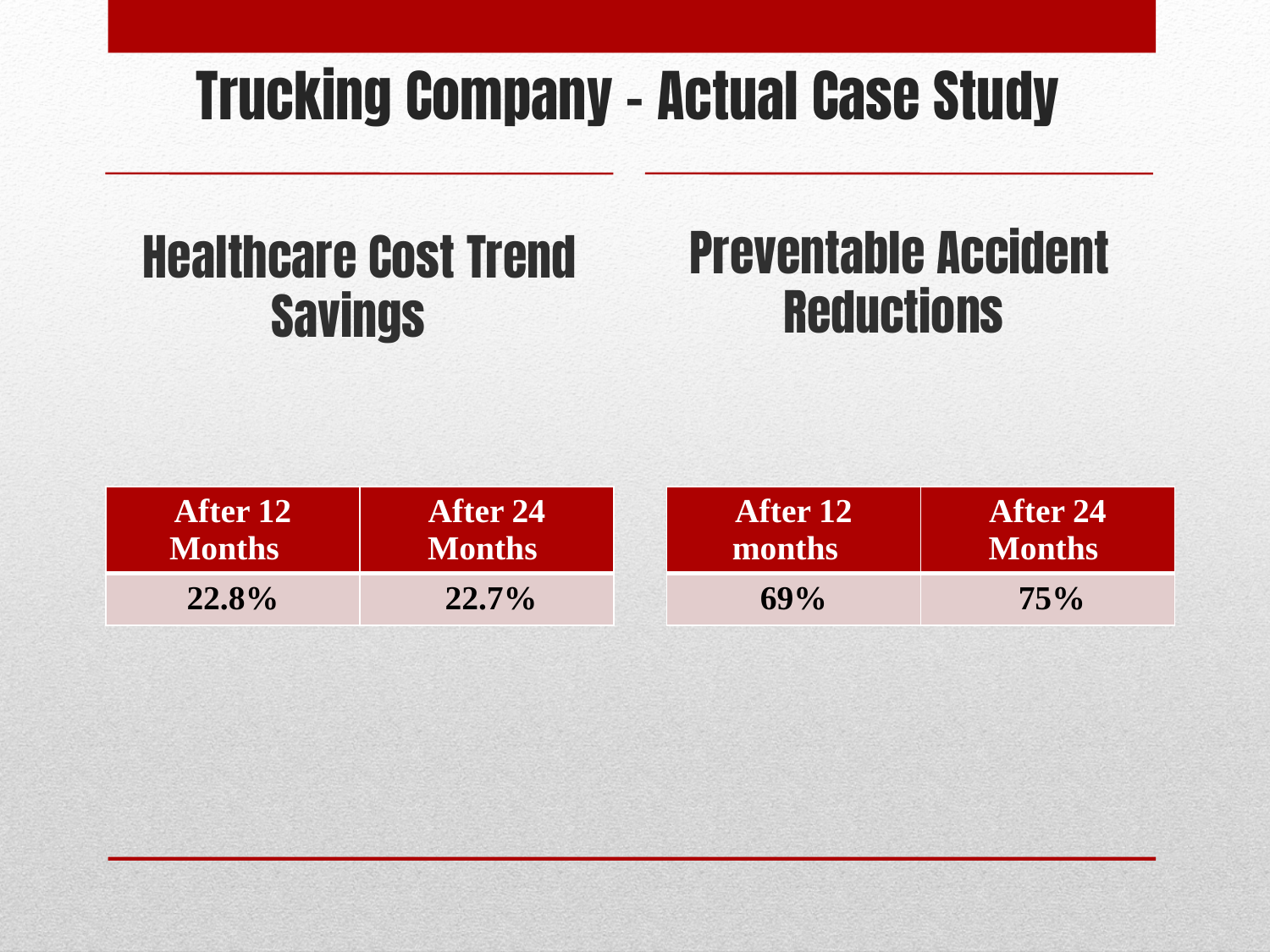

# Trucking Company – Actual Case Study
Healthcare Cost Trend Savings

Preventable Accident Reductions
| After 12 Months | After 24 Months |
| --- | --- |
| 22.8% | 22.7% |
| After 12 months | After 24 Months |
| --- | --- |
| 69% | 75% |